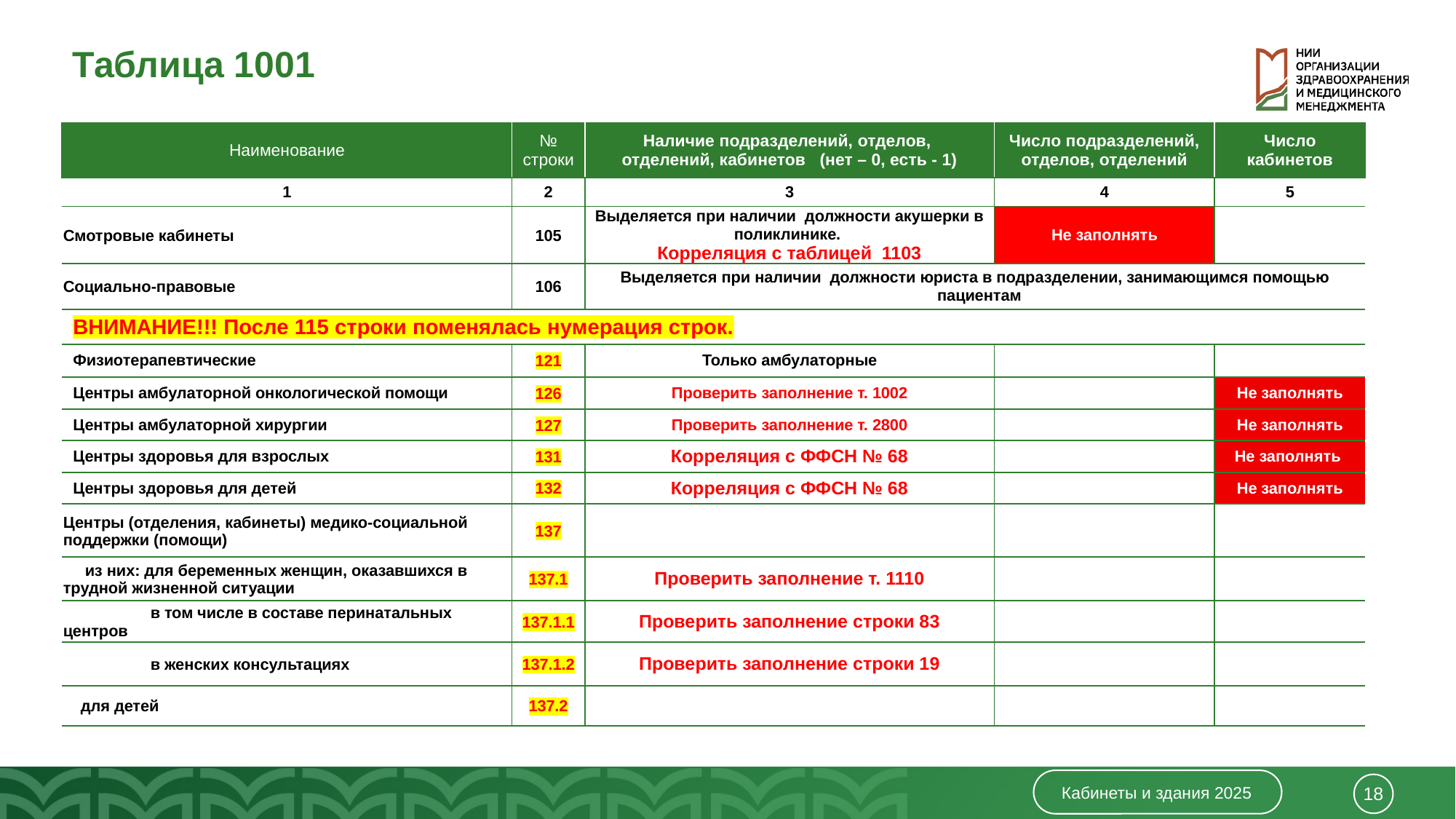

Таблица 1001
| Наименование | № строки | Наличие подразделений, отделов, отделений, кабинетов (нет – 0, есть - 1) | Число подразделений, отделов, отделений | Число кабинетов |
| --- | --- | --- | --- | --- |
| 1 | 2 | 3 | 4 | 5 |
| Смотровые кабинеты | 105 | Выделяется при наличии должности акушерки в поликлинике. Корреляция с таблицей 1103 | Не заполнять |  |
| Социально-правовые | 106 | Выделяется при наличии должности юриста в подразделении, занимающимся помощью пациентам |  |  |
| ВНИМАНИЕ!!! После 115 строки поменялась нумерация строк. |  |  |  |  |
| Физиотерапевтические | 121 | Только амбулаторные |  |  |
| Центры амбулаторной онкологической помощи | 126 | Проверить заполнение т. 1002 |  | Не заполнять |
| Центры амбулаторной хирургии | 127 | Проверить заполнение т. 2800 |  | Не заполнять |
| Центры здоровья для взрослых | 131 | Корреляция с ФФСН № 68 |  | Не заполнять |
| Центры здоровья для детей | 132 | Корреляция с ФФСН № 68 |  | Не заполнять |
| Центры (отделения, кабинеты) медико-социальной поддержки (помощи) | 137 |  |  |  |
| из них: для беременных женщин, оказавшихся в трудной жизненной ситуации | 137.1 | Проверить заполнение т. 1110 |  |  |
| в том числе в составе перинатальных центров | 137.1.1 | Проверить заполнение строки 83 |  |  |
| в женских консультациях | 137.1.2 | Проверить заполнение строки 19 |  |  |
| для детей | 137.2 |  |  |  |
Кабинеты и здания 2025